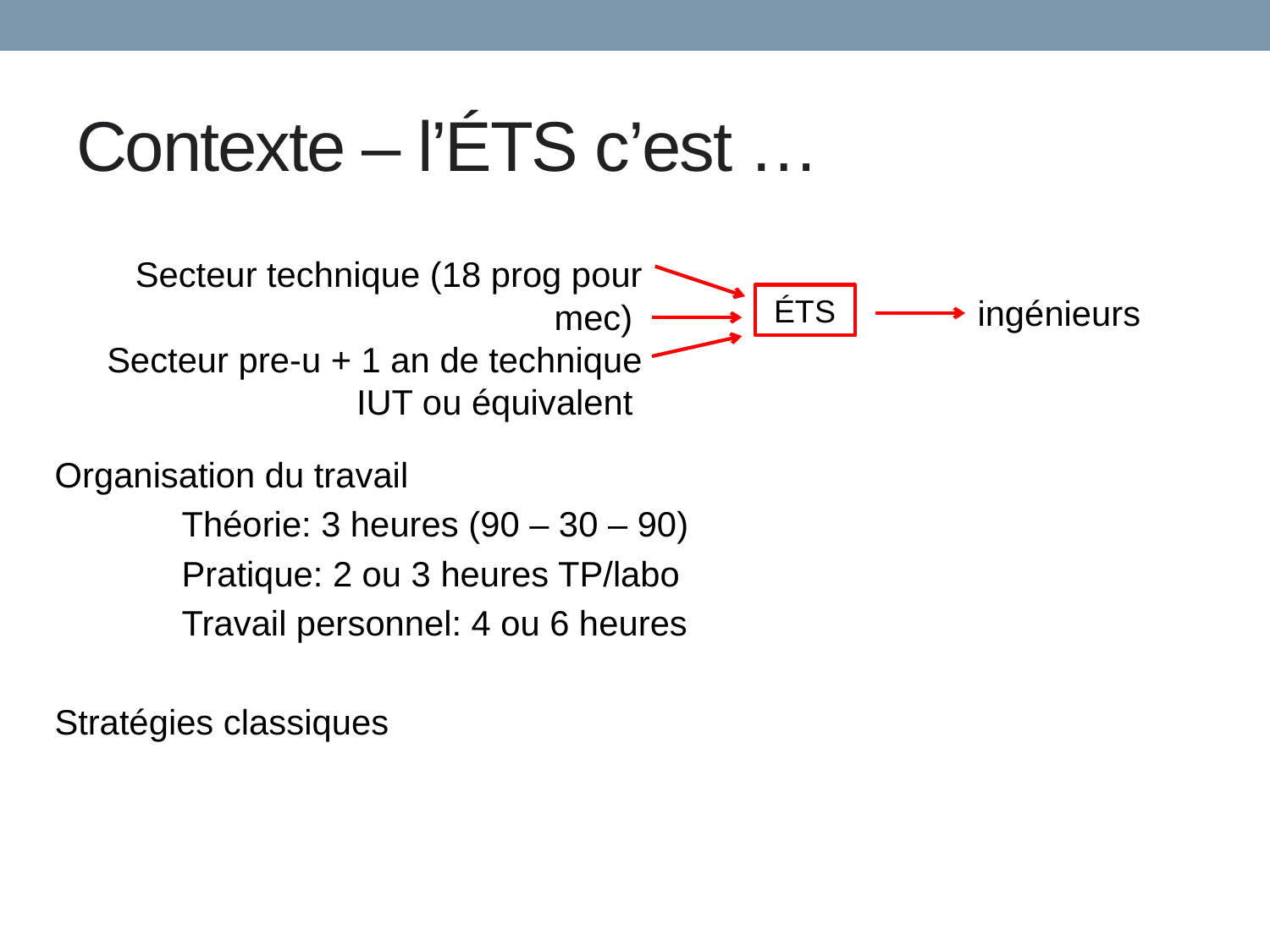

# Contexte – l’ÉTS c’est …
Secteur technique (18 prog pour mec)
Secteur pre-u + 1 an de technique
IUT ou équivalent
ÉTS
ingénieurs
Organisation du travail
	Théorie: 3 heures (90 – 30 – 90)
	Pratique: 2 ou 3 heures TP/labo
	Travail personnel: 4 ou 6 heures

Stratégies classiques